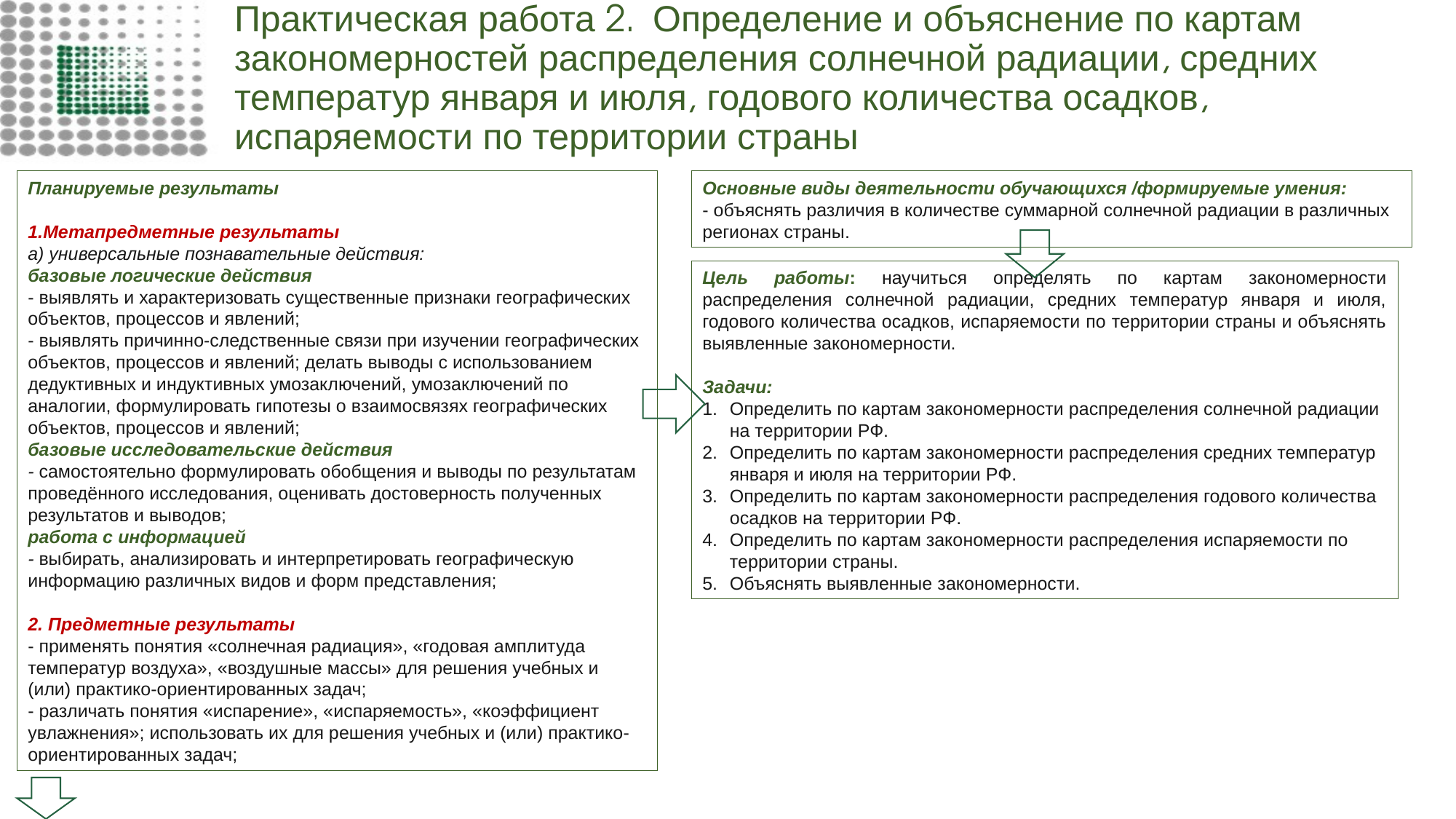

# Практическая работа 2.  Определение и объяснение по картам закономерностей распределения солнечной радиации, средних температур января и июля, годового количества осадков, испаряемости по территории страны
Планируемые результаты

1.Метапредметные результаты
а) универсальные познавательные действия:
базовые логические действия
- выявлять и характеризовать существенные признаки географических объектов, процессов и явлений;
- выявлять причинно-следственные связи при изучении географических объектов, процессов и явлений; делать выводы с использованием дедуктивных и индуктивных умозаключений, умозаключений по аналогии, формулировать гипотезы о взаимосвязях географических объектов, процессов и явлений;
базовые исследовательские действия
- самостоятельно формулировать обобщения и выводы по результатам проведённого исследования, оценивать достоверность полученных результатов и выводов;
работа с информацией
- выбирать, анализировать и интерпретировать географическую информацию различных видов и форм представления;

2. Предметные результаты
- применять понятия «солнечная радиация», «годовая амплитуда температур воздуха», «воздушные массы» для решения учебных и (или) практико-ориентированных задач;
- различать понятия «испарение», «испаряемость», «коэффициент увлажнения»; использовать их для решения учебных и (или) практико-ориентированных задач;
Основные виды деятельности обучающихся /формируемые умения:
- объяснять различия в количестве суммарной солнечной радиации в различных регионах страны.

Цель работы: научиться определять по картам закономерности распределения солнечной радиации, средних температур января и июля, годового количества осадков, испаряемости по территории страны и объяснять выявленные закономерности.

Задачи:
Определить по картам закономерности распределения солнечной радиации на территории РФ.
Определить по картам закономерности распределения средних температур января и июля на территории РФ.
Определить по картам закономерности распределения годового количества осадков на территории РФ.
Определить по картам закономерности распределения испаряемости по территории страны.
Объяснять выявленные закономерности.